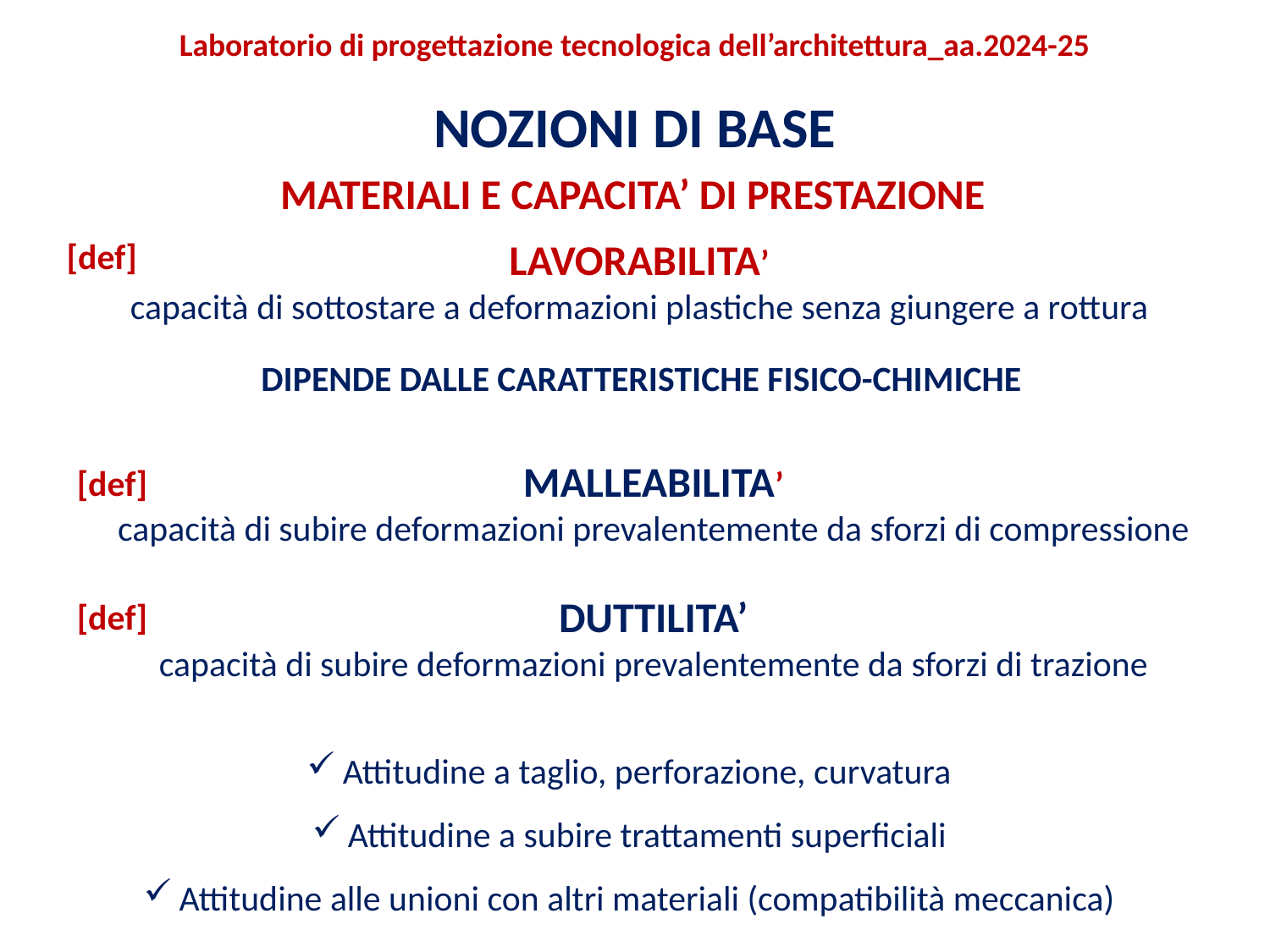

Laboratorio di progettazione tecnologica dell’architettura_aa.2024-25
NOZIONI DI BASE
MATERIALI E CAPACITA’ DI PRESTAZIONE
LAVORABILITA’
capacità di sottostare a deformazioni plastiche senza giungere a rottura
[def]
DIPENDE DALLE CARATTERISTICHE FISICO-CHIMICHE

MALLEABILITA’
capacità di subire deformazioni prevalentemente da sforzi di compressione

DUTTILITA’
capacità di subire deformazioni prevalentemente da sforzi di trazione
[def]
[def]
Attitudine a taglio, perforazione, curvatura
Attitudine a subire trattamenti superficiali
Attitudine alle unioni con altri materiali (compatibilità meccanica)